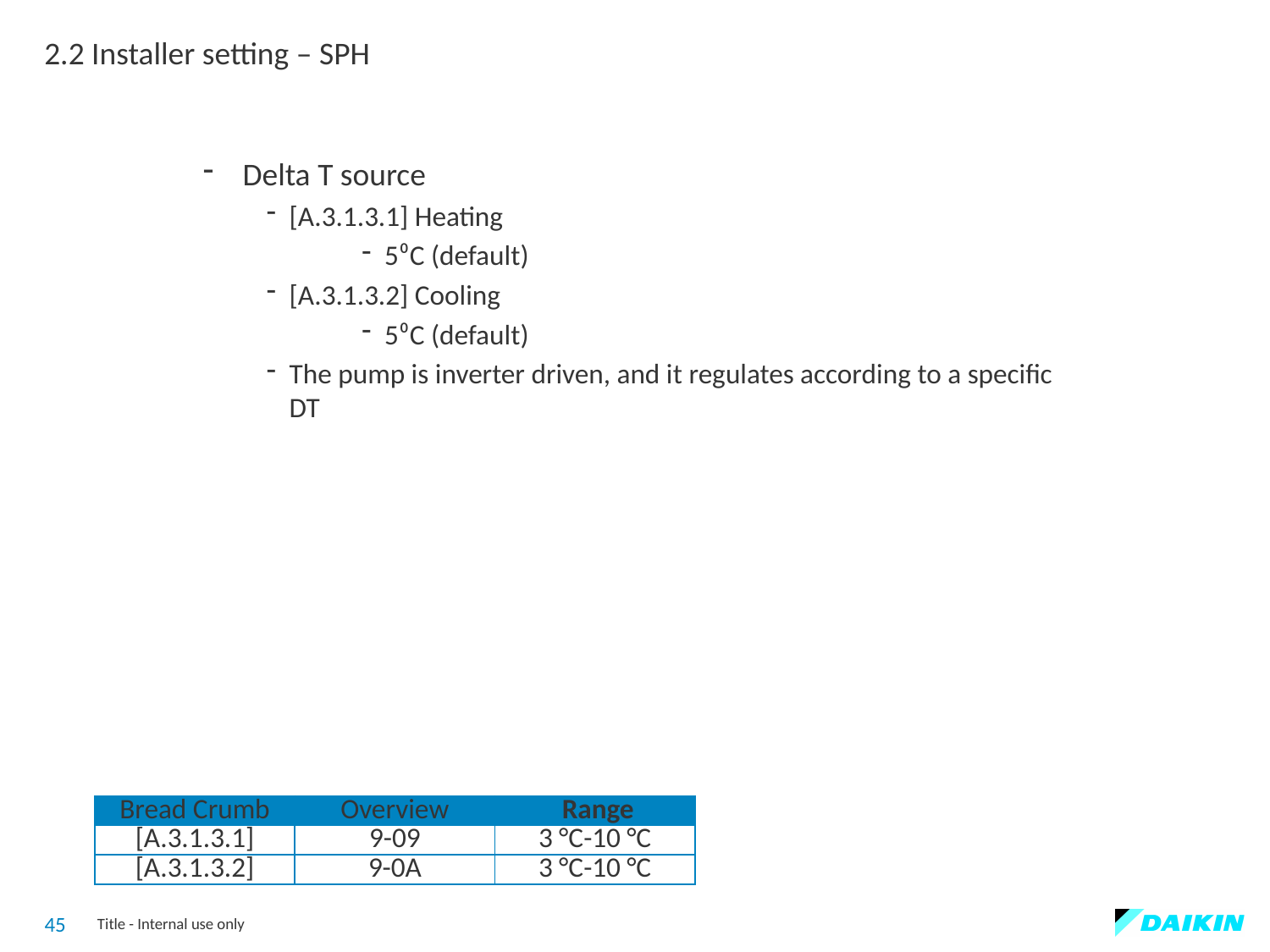

2.2 Installer setting – SPH

Delta T source
[A.3.1.3.1] Heating
5⁰C (default)
[A.3.1.3.2] Cooling
5⁰C (default)
The pump is inverter driven, and it regulates according to a specific DT

| Bread Crumb | Overview | Range |
| --- | --- | --- |
| [A.3.1.3.1] | 9-09 | 3 °C-10 °C |
| [A.3.1.3.2] | 9-0A | 3 °C-10 °C |
45
Title - Internal use only